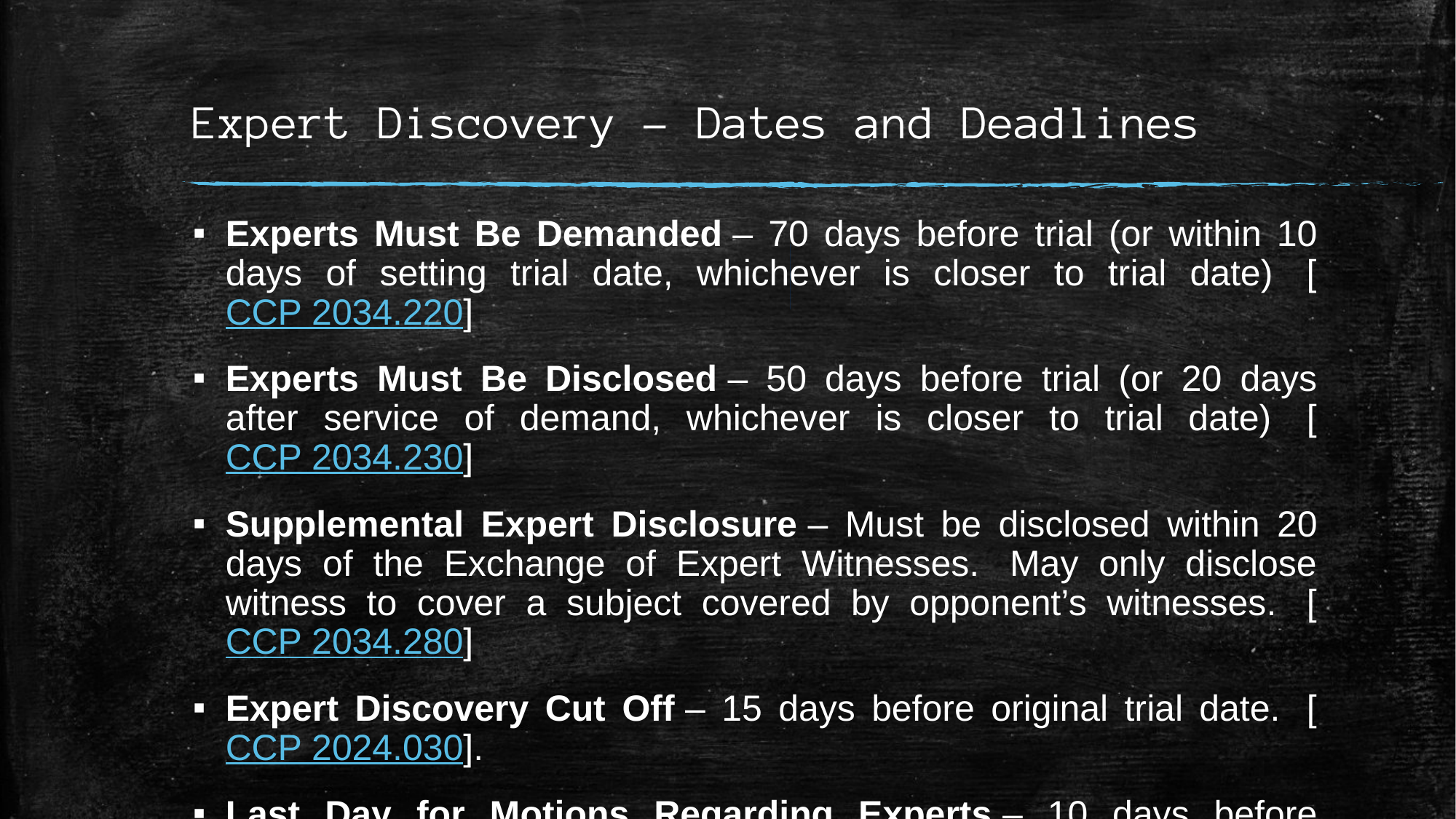

# Expert Discovery - Dates and Deadlines
Experts Must Be Demanded – 70 days before trial (or within 10 days of setting trial date, whichever is closer to trial date)  [CCP 2034.220]
Experts Must Be Disclosed – 50 days before trial (or 20 days after service of demand, whichever is closer to trial date)  [CCP 2034.230]
Supplemental Expert Disclosure – Must be disclosed within 20 days of the Exchange of Expert Witnesses.  May only disclose witness to cover a subject covered by opponent’s witnesses.  [CCP 2034.280]
Expert Discovery Cut Off – 15 days before original trial date.  [CCP 2024.030].
Last Day for Motions Regarding Experts – 10 days before original trial date.  [CCP 2024.030].